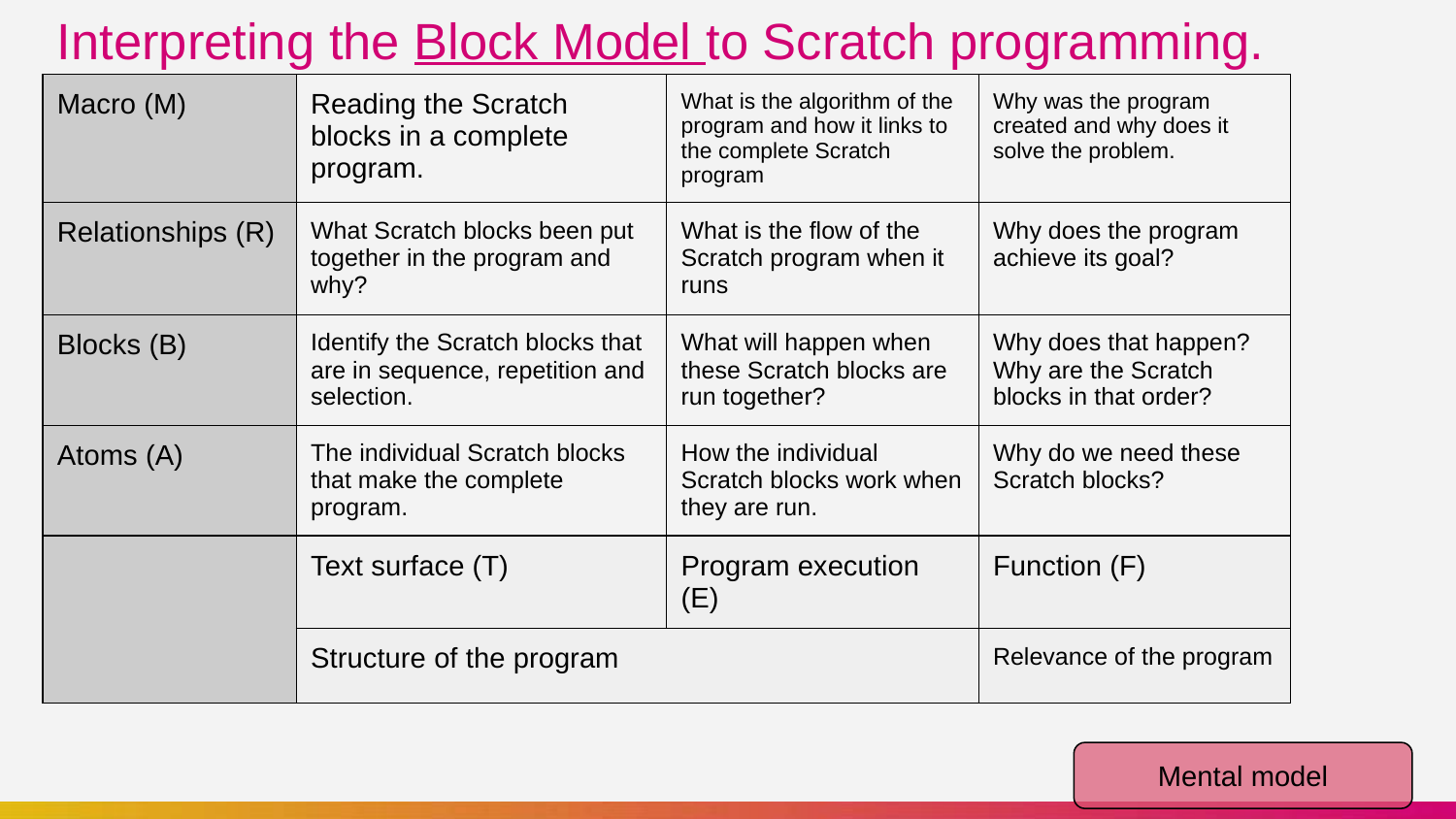

# Interpreting the Block Model to Scratch programming.
| Macro (M) | Reading the Scratch blocks in a complete program. | What is the algorithm of the program and how it links to the complete Scratch program | Why was the program created and why does it solve the problem. |
| --- | --- | --- | --- |
| Relationships (R) | What Scratch blocks been put together in the program and why? | What is the flow of the Scratch program when it runs | Why does the program achieve its goal? |
| Blocks (B) | Identify the Scratch blocks that are in sequence, repetition and selection. | What will happen when these Scratch blocks are run together? | Why does that happen? Why are the Scratch blocks in that order? |
| Atoms (A) | The individual Scratch blocks that make the complete program. | How the individual Scratch blocks work when they are run. | Why do we need these Scratch blocks? |
|  | Text surface (T) | Program execution (E) | Function (F) |
|  | Structure of the program |  | Relevance of the program |
Mental model